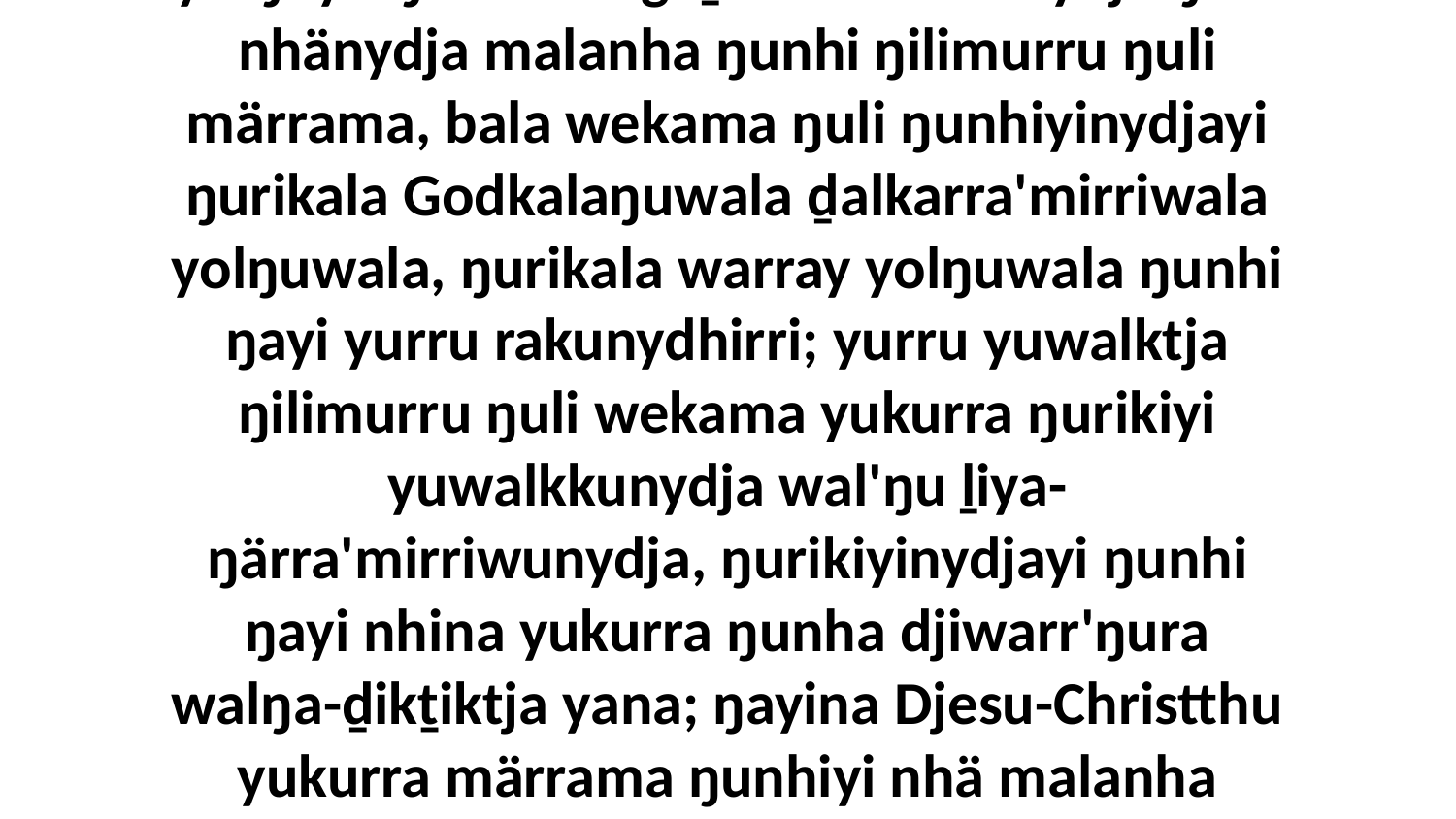

8 Yo, ŋilimurrunydja dhuwala Godkala yolŋu'-yulŋuyu ŋuli mala-guḻkthun 10-lilinydja ŋula nhänydja malanha ŋunhi ŋilimurru ŋuli märrama, bala wekama ŋuli ŋunhiyinydjayi ŋurikala Godkalaŋuwala ḏalkarra'mirriwala yolŋuwala, ŋurikala warray yolŋuwala ŋunhi ŋayi yurru rakunydhirri; yurru yuwalktja ŋilimurru ŋuli wekama yukurra ŋurikiyi yuwalkkunydja wal'ŋu ḻiya-ŋärra'mirriwunydja, ŋurikiyinydjayi ŋunhi ŋayi nhina yukurra ŋunha djiwarr'ŋura walŋa-ḏikṯiktja yana; ŋayina Djesu-Christthu yukurra märrama ŋunhiyi nhä malanha ŋunhi ŋilimurru ŋuli mala-guḻkthun nhanŋu Godku.